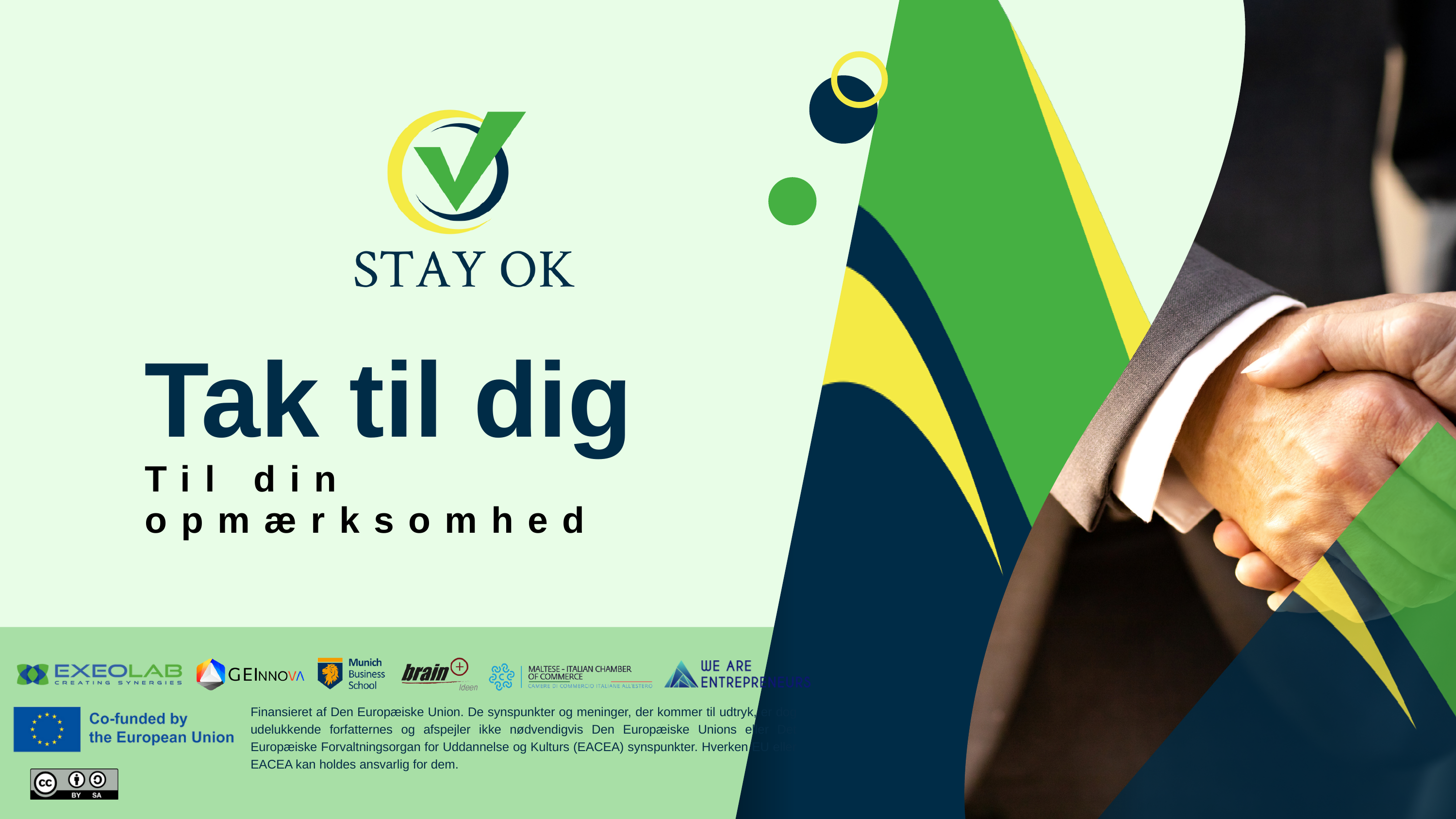

Tak til dig
Til din opmærksomhed

Finansieret af Den Europæiske Union. De synspunkter og meninger, der kommer til udtryk, er dog udelukkende forfatternes og afspejler ikke nødvendigvis Den Europæiske Unions eller Det Europæiske Forvaltningsorgan for Uddannelse og Kulturs (EACEA) synspunkter. Hverken EU eller EACEA kan holdes ansvarlig for dem.